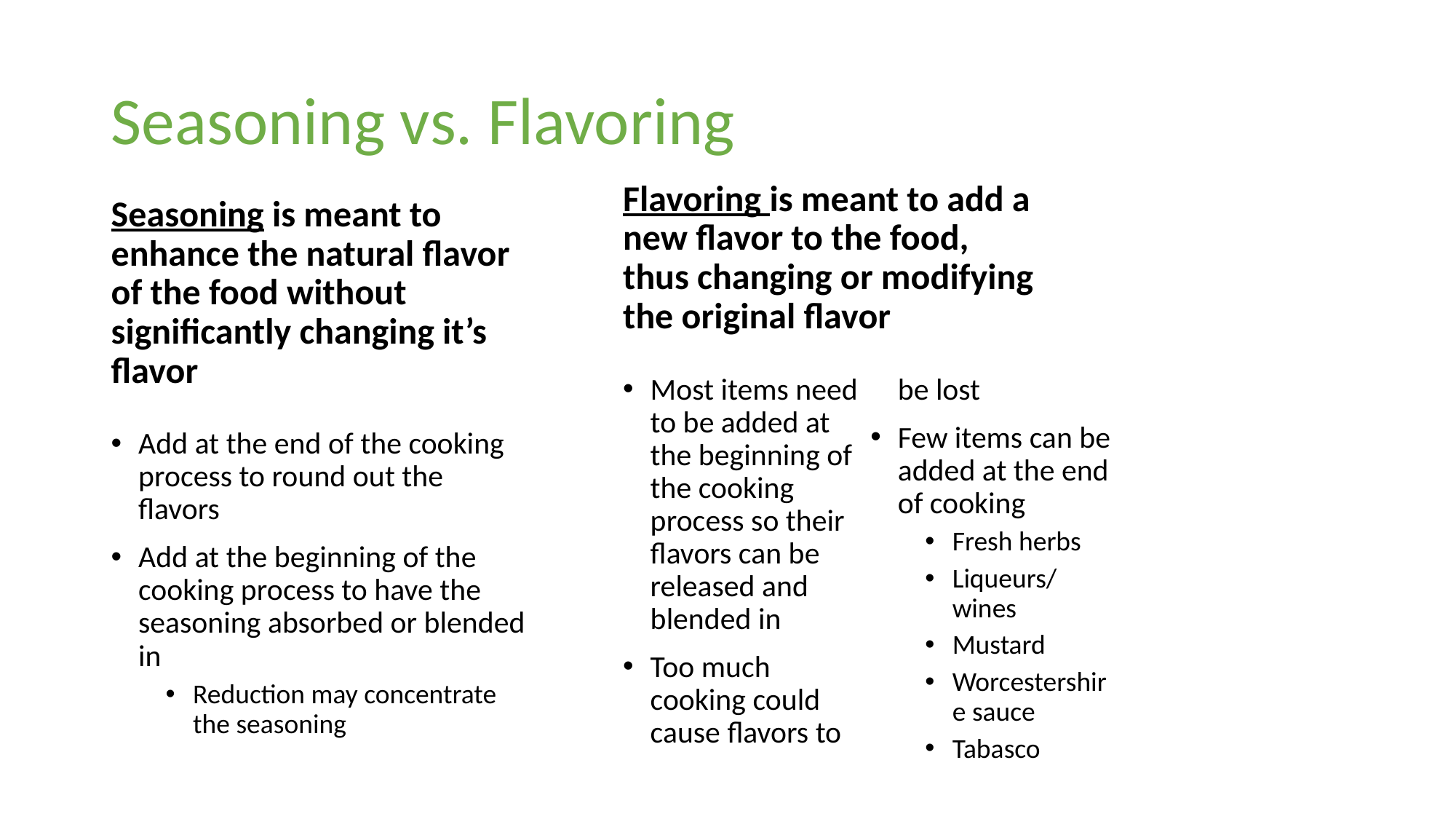

# Seasoning vs. Flavoring
Flavoring is meant to add a new flavor to the food, thus changing or modifying the original flavor
Seasoning is meant to enhance the natural flavor of the food without significantly changing it’s flavor
Most items need to be added at the beginning of the cooking process so their flavors can be released and blended in
Too much cooking could cause flavors to be lost
Few items can be added at the end of cooking
Fresh herbs
Liqueurs/ wines
Mustard
Worcestershire sauce
Tabasco
Add at the end of the cooking process to round out the flavors
Add at the beginning of the cooking process to have the seasoning absorbed or blended in
Reduction may concentrate the seasoning